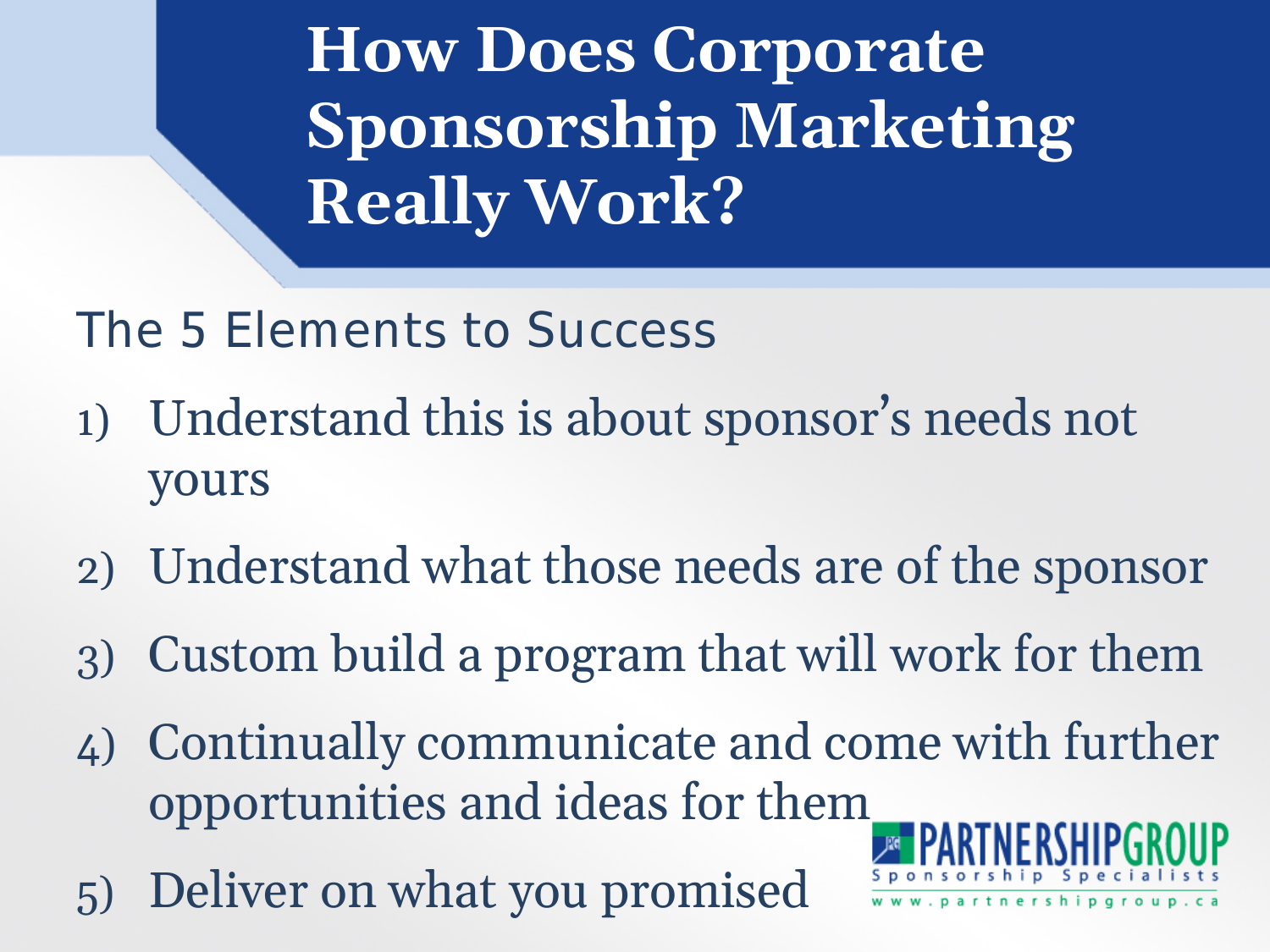

# How Does Corporate Sponsorship Marketing Really Work?
The 5 Elements to Success
Understand this is about sponsor’s needs not yours
Understand what those needs are of the sponsor
Custom build a program that will work for them
Continually communicate and come with further opportunities and ideas for them
Deliver on what you promised